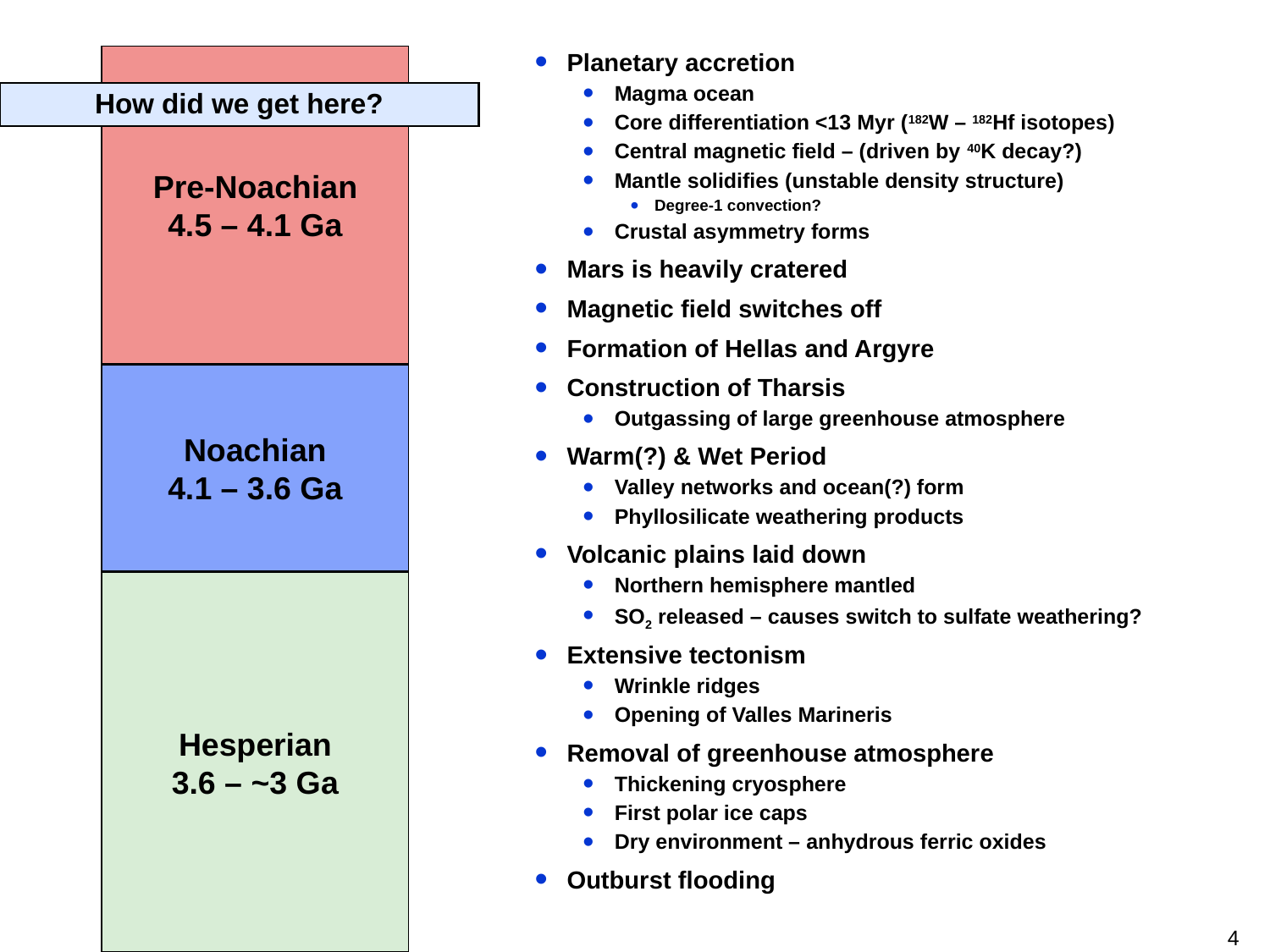

Planetary accretion
Magma ocean
Core differentiation <13 Myr (182W – 182Hf isotopes)
Central magnetic field – (driven by 40K decay?)
Mantle solidifies (unstable density structure)
Degree-1 convection?
Crustal asymmetry forms
Mars is heavily cratered
Magnetic field switches off
Formation of Hellas and Argyre
Construction of Tharsis
Outgassing of large greenhouse atmosphere
Warm(?) & Wet Period
Valley networks and ocean(?) form
Phyllosilicate weathering products
Volcanic plains laid down
Northern hemisphere mantled
SO2 released – causes switch to sulfate weathering?
Extensive tectonism
Wrinkle ridges
Opening of Valles Marineris
Removal of greenhouse atmosphere
Thickening cryosphere
First polar ice caps
Dry environment – anhydrous ferric oxides
Outburst flooding
Pre-Noachian
4.5 – 4.1 Ga
How did we get here?
Noachian
4.1 – 3.6 Ga
Hesperian
3.6 – ~3 Ga